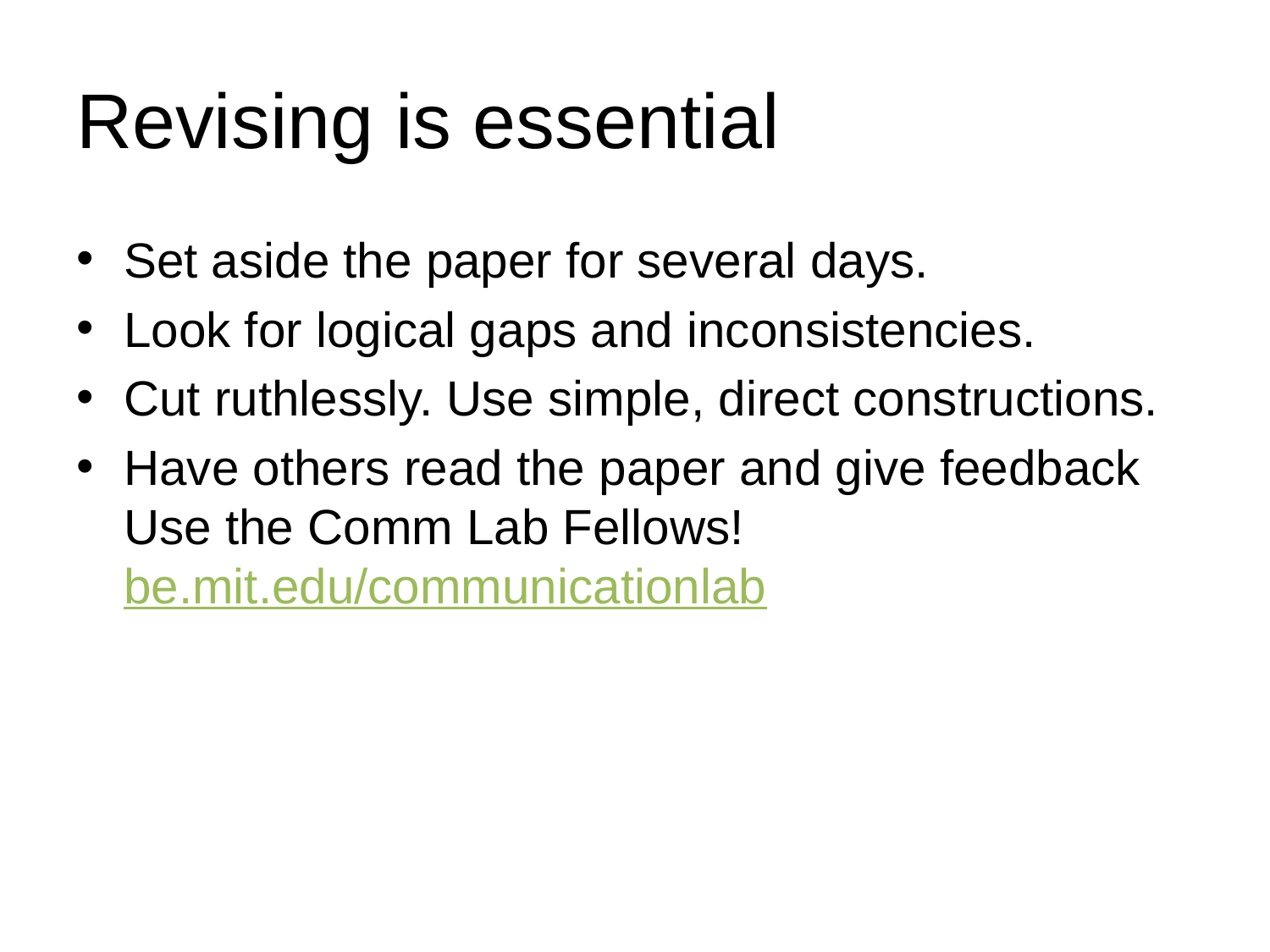

# Revising is essential
Set aside the paper for several days.
Look for logical gaps and inconsistencies.
Cut ruthlessly. Use simple, direct constructions.
Have others read the paper and give feedback Use the Comm Lab Fellows! be.mit.edu/communicationlab